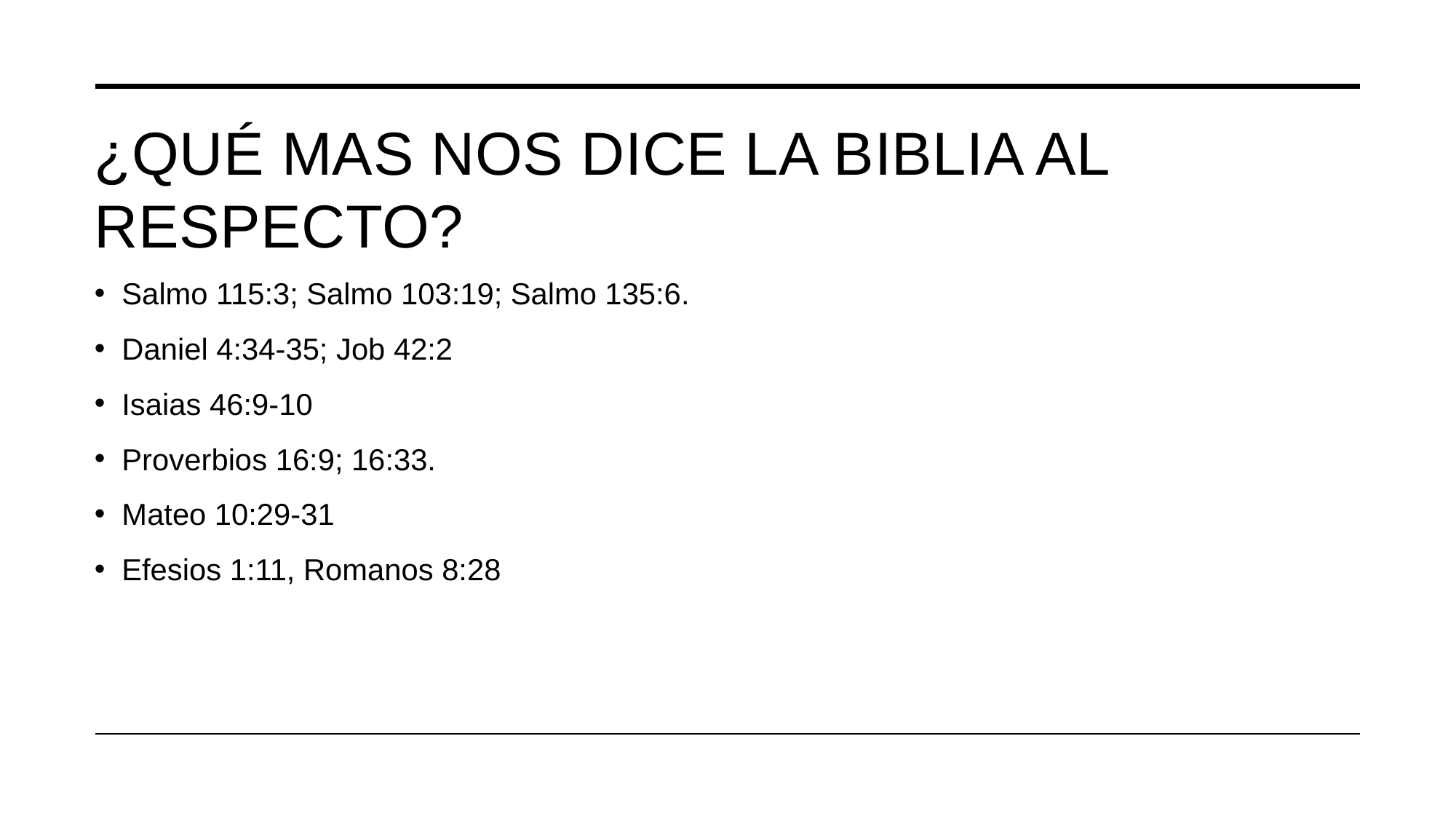

# ¿Qué mas nos dice la biblia al respecto?
Salmo 115:3; Salmo 103:19; Salmo 135:6.
Daniel 4:34-35; Job 42:2
Isaias 46:9-10
Proverbios 16:9; 16:33.
Mateo 10:29-31
Efesios 1:11, Romanos 8:28